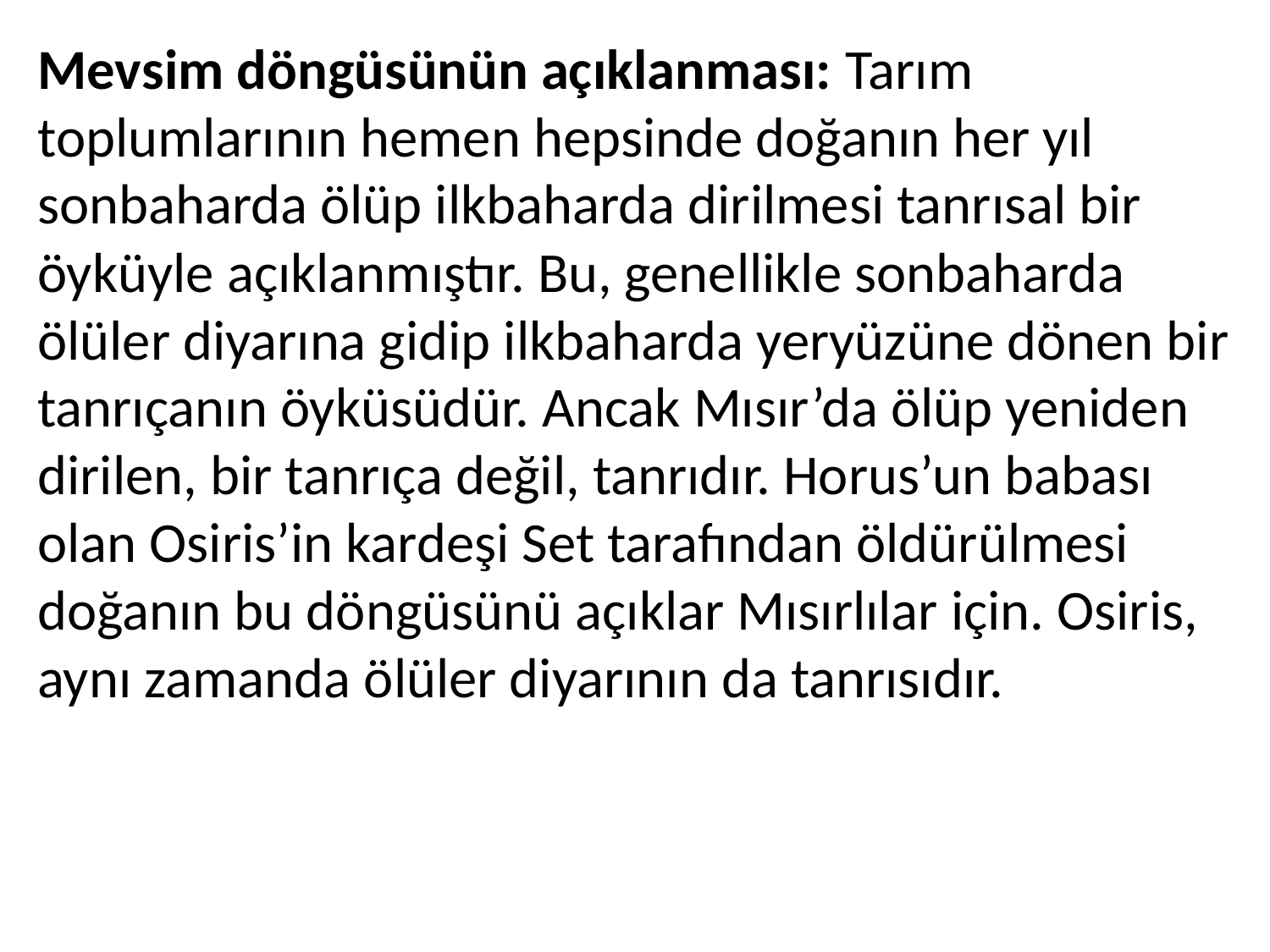

Mevsim döngüsünün açıklanması: Tarım toplumlarının hemen hepsinde doğanın her yıl sonbaharda ölüp ilkbaharda dirilmesi tanrısal bir öyküyle açıklanmıştır. Bu, genellikle sonbaharda ölüler diyarına gidip ilkbaharda yeryüzüne dönen bir tanrıçanın öyküsüdür. Ancak Mısır’da ölüp yeniden dirilen, bir tanrıça değil, tanrıdır. Horus’un babası olan Osiris’in kardeşi Set tarafından öldürülmesi doğanın bu döngüsünü açıklar Mısırlılar için. Osiris, aynı zamanda ölüler diyarının da tanrısıdır.